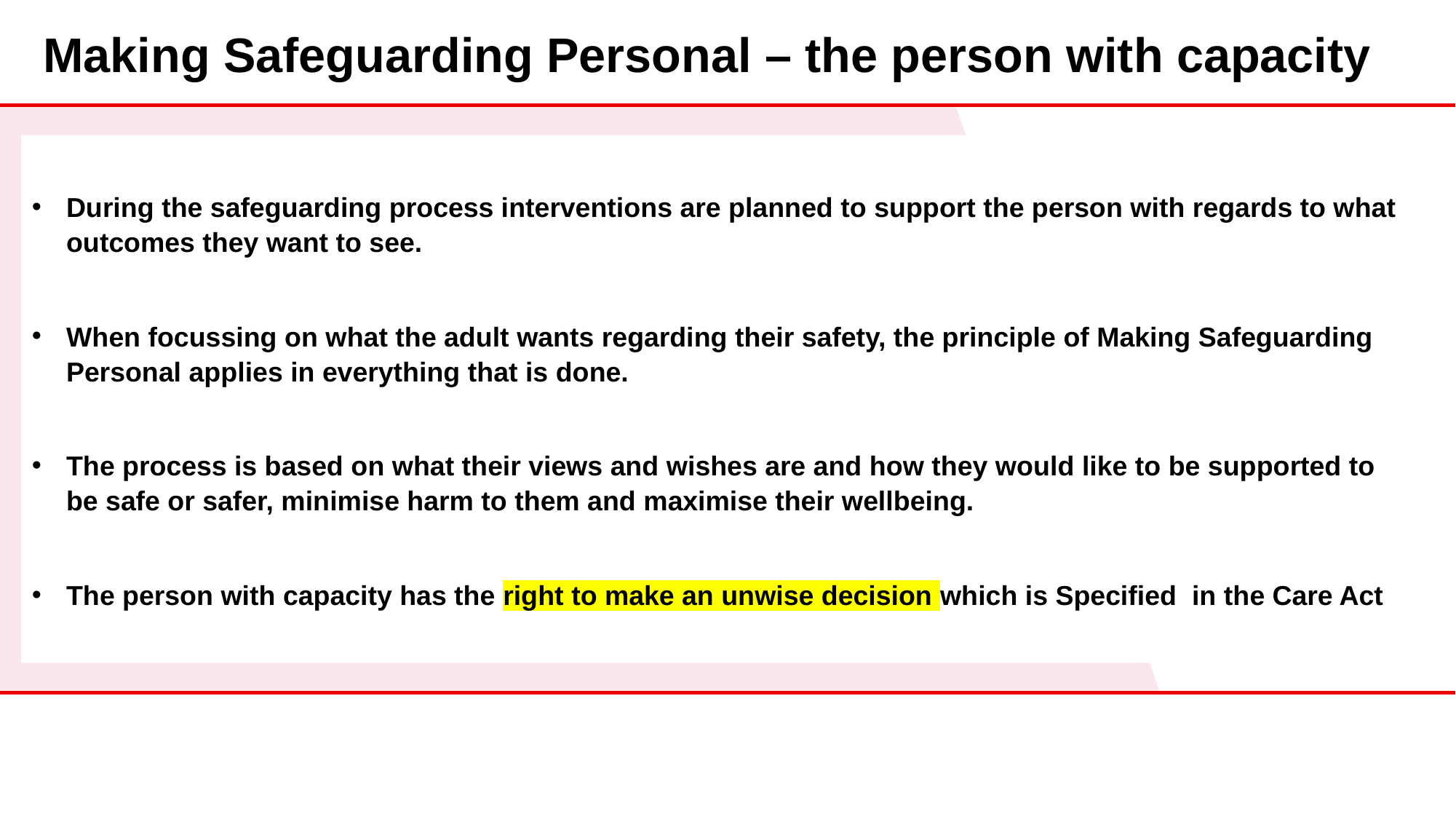

# Making Safeguarding Personal – the person with capacity

During the safeguarding process interventions are planned to support the person with regards to what outcomes they want to see.

When focussing on what the adult wants regarding their safety, the principle of Making Safeguarding Personal applies in everything that is done.

The process is based on what their views and wishes are and how they would like to be supported to be safe or safer, minimise harm to them and maximise their wellbeing.

The person with capacity has the right to make an unwise decision which is Specified  in the Care Act